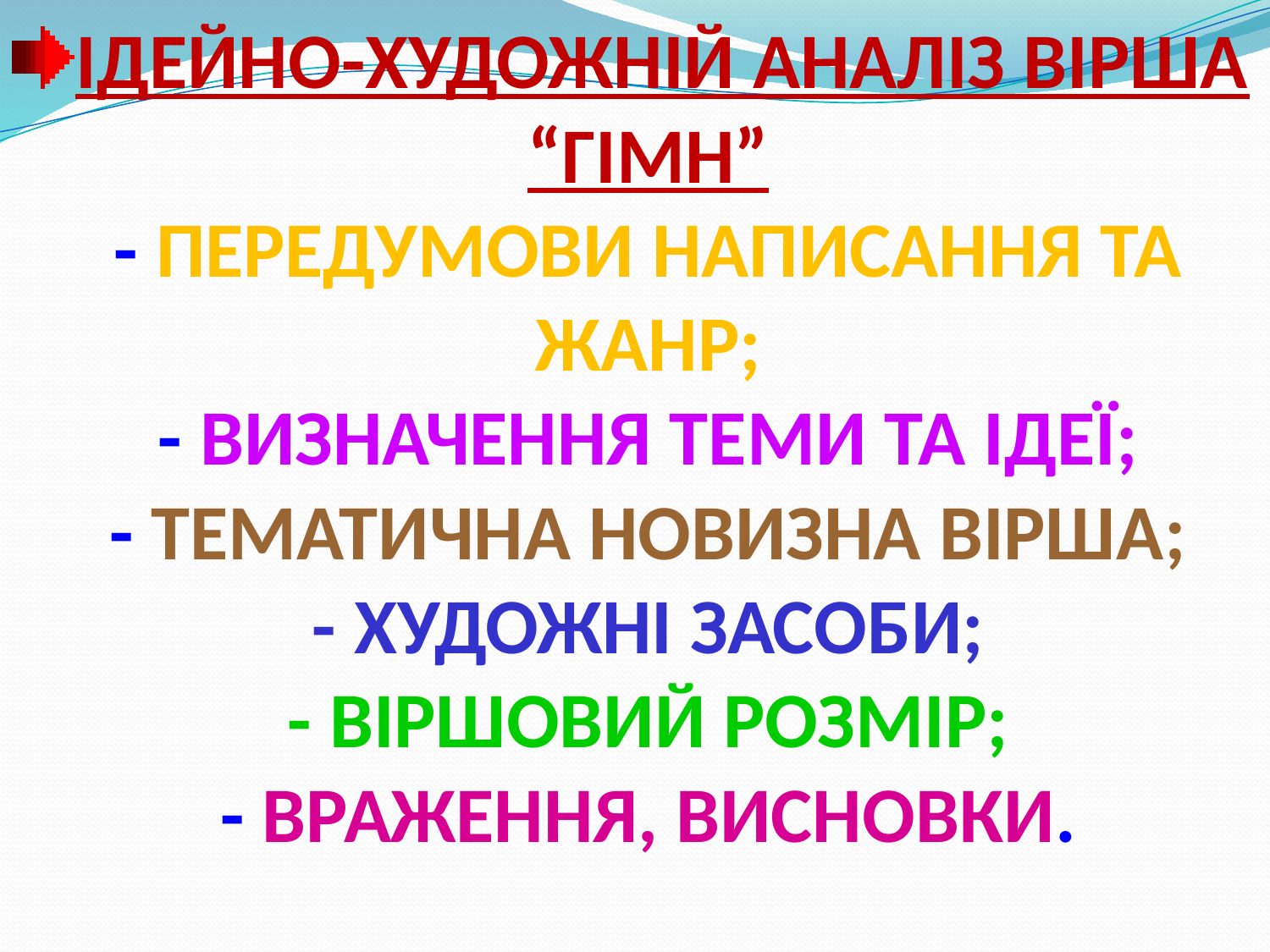

# ІДЕЙНО-ХУДОЖНІЙ АНАЛІЗ ВІРША “ГІМН” - ПЕРЕДУМОВИ НАПИСАННЯ ТА ЖАНР; - ВИЗНАЧЕННЯ ТЕМИ ТА ІДЕЇ; - ТЕМАТИЧНА НОВИЗНА ВІРША; - ХУДОЖНІ ЗАСОБИ; - ВІРШОВИЙ РОЗМІР; - ВРАЖЕННЯ, ВИСНОВКИ.